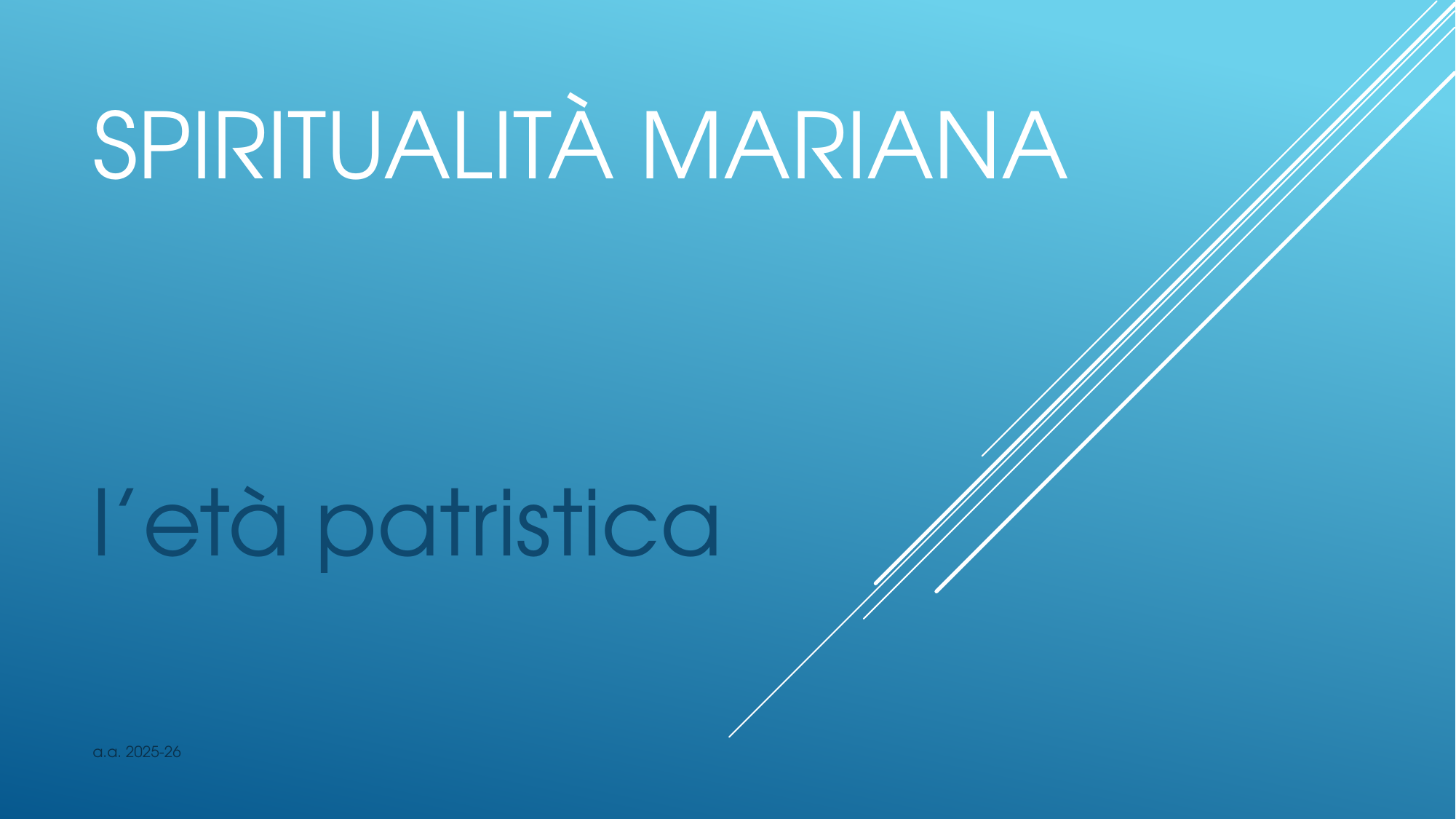

# Spiritualità mariana
l’età patristica
a.a. 2025-26